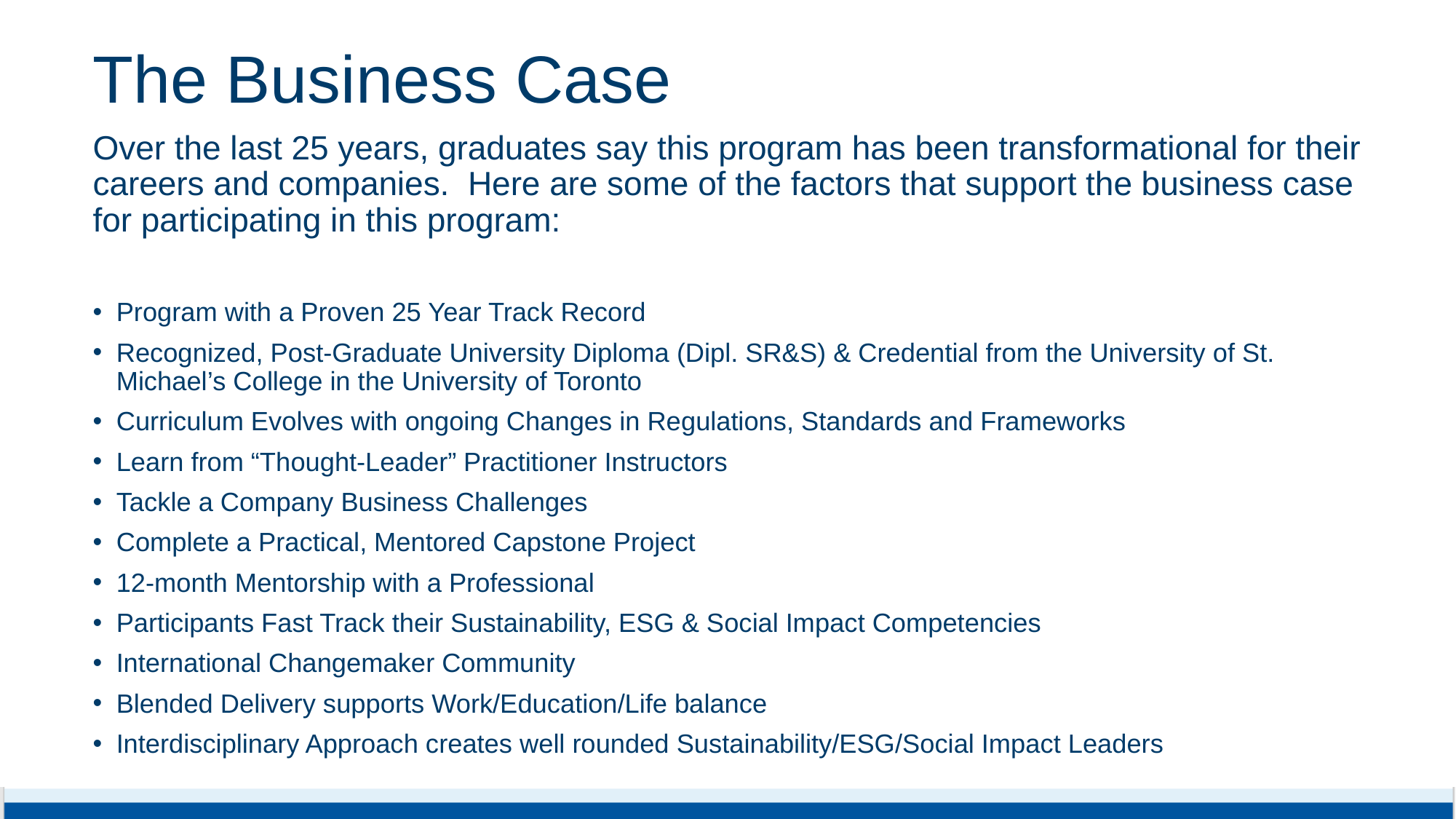

# The Business Case
Over the last 25 years, graduates say this program has been transformational for their careers and companies.  Here are some of the factors that support the business case for participating in this program:

Program with a Proven 25 Year Track Record
Recognized, Post-Graduate University Diploma (Dipl. SR&S) & Credential from the University of St. Michael’s College in the University of Toronto
Curriculum Evolves with ongoing Changes in Regulations, Standards and Frameworks
Learn from “Thought-Leader” Practitioner Instructors
Tackle a Company Business Challenges
Complete a Practical, Mentored Capstone Project
12-month Mentorship with a Professional
Participants Fast Track their Sustainability, ESG & Social Impact Competencies
International Changemaker Community
Blended Delivery supports Work/Education/Life balance
Interdisciplinary Approach creates well rounded Sustainability/ESG/Social Impact Leaders